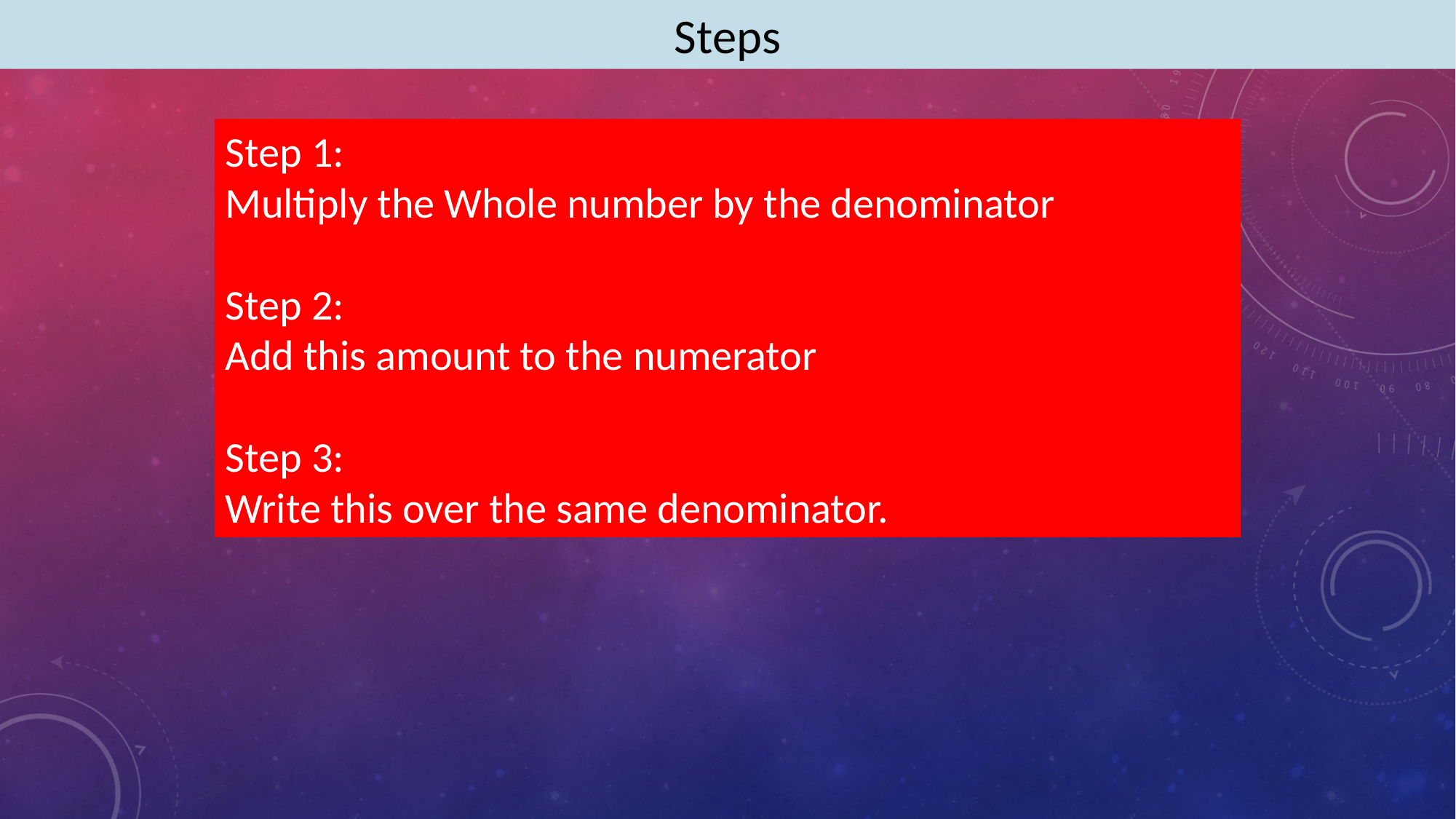

Steps
Step 1:
Multiply the Whole number by the denominator

Step 2:
Add this amount to the numerator

Step 3:
Write this over the same denominator.